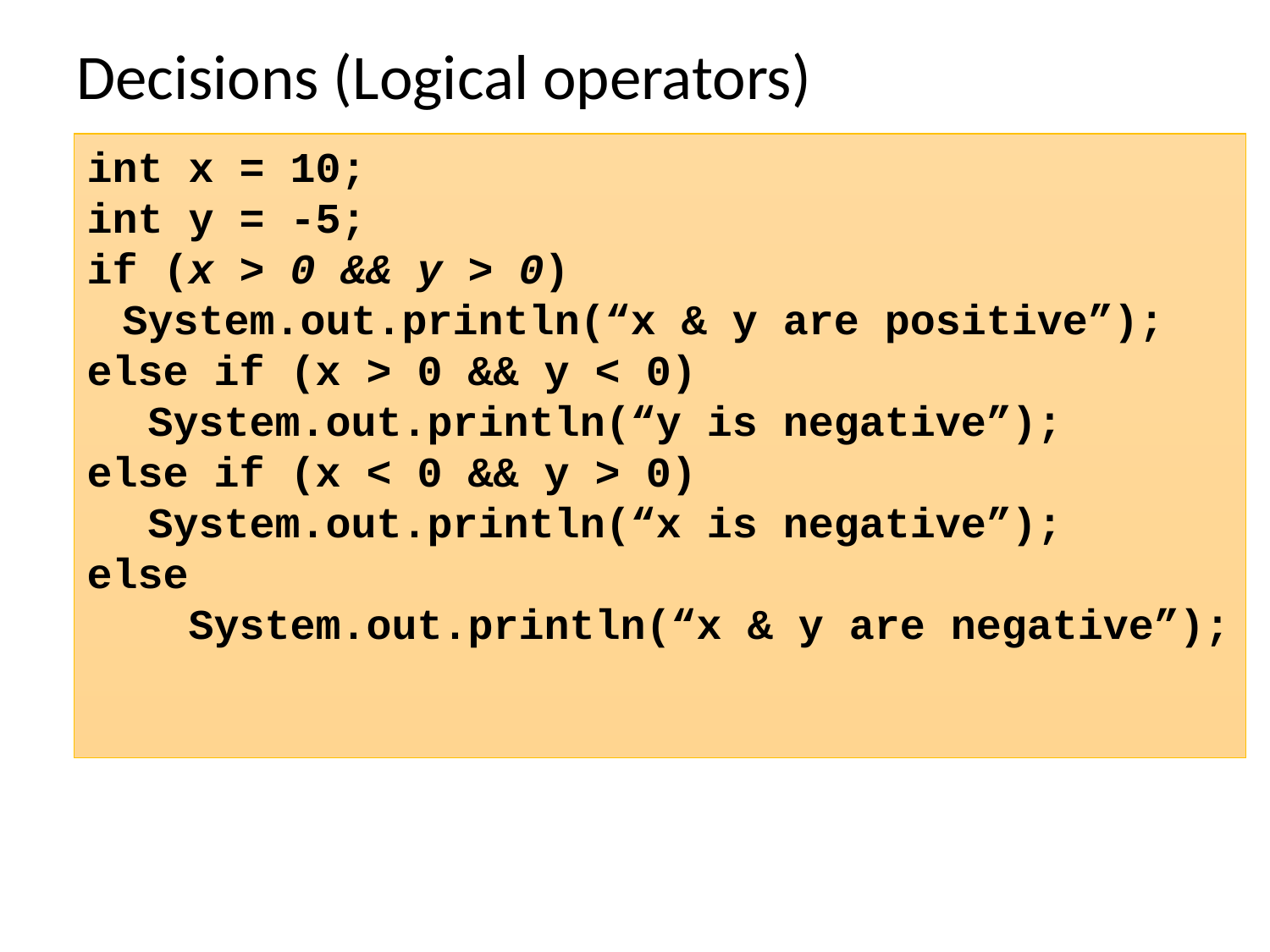

# Decisions (Logical operators)
int x = 10;
int y = -5;
if (x > 0 && y > 0)
	System.out.println(“x & y are positive”);
else if (x > 0 && y < 0)
	 System.out.println(“y is negative”);
else if (x < 0 && y > 0)
	 System.out.println(“x is negative”);
else
    System.out.println(“x & y are negative”);